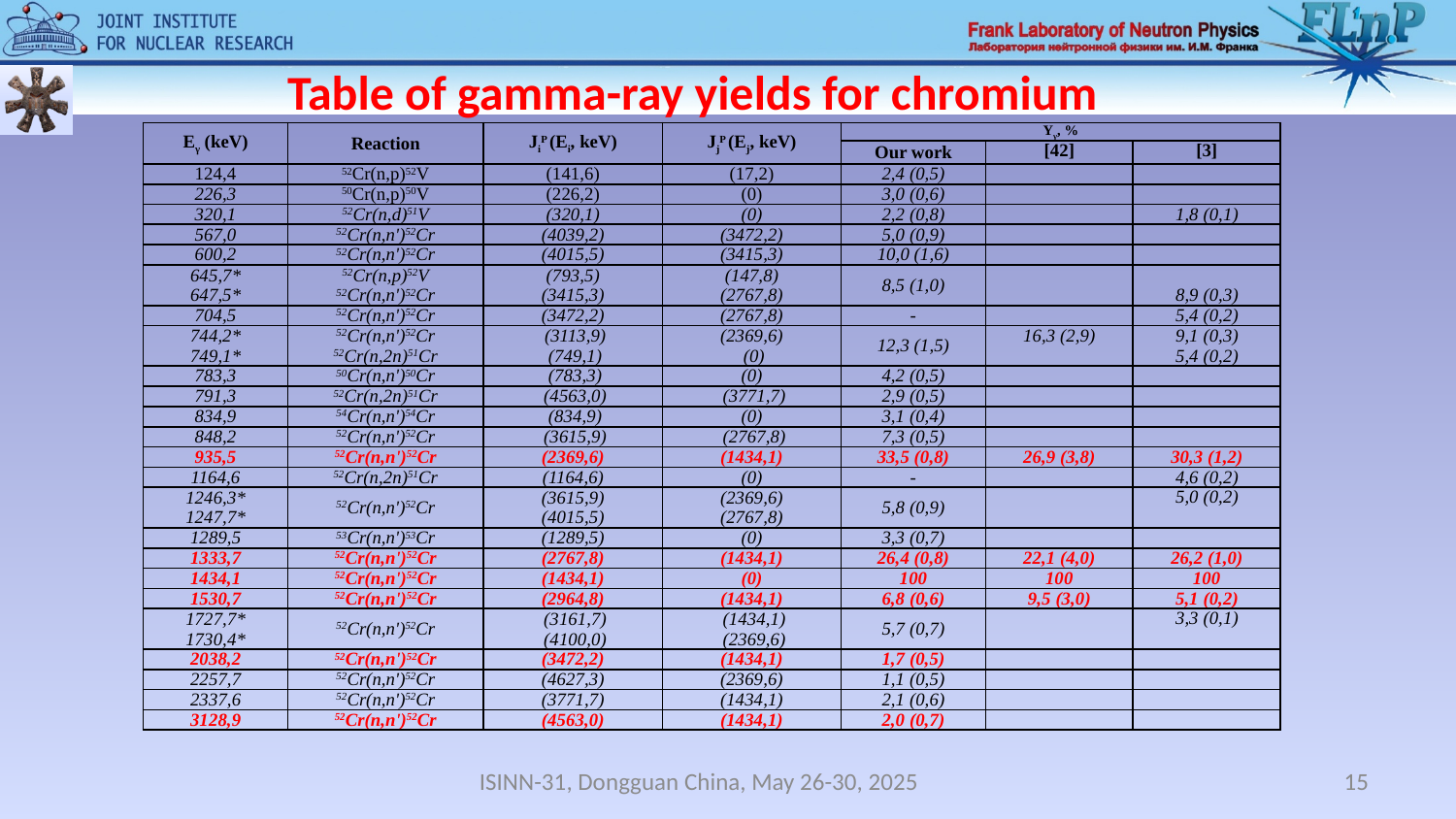

Table of gamma-ray yields for chromium
| Eγ (keV) | Reaction | JiP (Ei, keV) | JjP (Ej, keV) | Yγ, % |  |  |
| --- | --- | --- | --- | --- | --- | --- |
|  |  |  |  | Our work | [42] | [3] |
| 124,4 | 52Cr(n,p)52V | (141,6) | (17,2) | 2,4 (0,5) |  |  |
| 226,3 | 50Cr(n,p)50V | (226,2) | (0) | 3,0 (0,6) |  |  |
| 320,1 | 52Cr(n,d)51V | (320,1) | (0) | 2,2 (0,8) |  | 1,8 (0,1) |
| 567,0 | 52Cr(n,n')52Cr | (4039,2) | (3472,2) | 5,0 (0,9) |  |  |
| 600,2 | 52Cr(n,n')52Cr | (4015,5) | (3415,3) | 10,0 (1,6) |  |  |
| 645,7\* 647,5\* | 52Cr(n,p)52V 52Cr(n,n')52Cr | (793,5) (3415,3) | (147,8) (2767,8) | 8,5 (1,0) |  | 8,9 (0,3) |
| 704,5 | 52Cr(n,n')52Cr | (3472,2) | (2767,8) | - |  | 5,4 (0,2) |
| 744,2\* 749,1\* | 52Cr(n,n')52Cr 52Cr(n,2n)51Cr | (3113,9) (749,1) | (2369,6) (0) | 12,3 (1,5) | 16,3 (2,9) | 9,1 (0,3) 5,4 (0,2) |
| 783,3 | 50Cr(n,n')50Cr | (783,3) | (0) | 4,2 (0,5) |  |  |
| 791,3 | 52Cr(n,2n)51Cr | (4563,0) | (3771,7) | 2,9 (0,5) |  |  |
| 834,9 | 54Cr(n,n')54Cr | (834,9) | (0) | 3,1 (0,4) |  |  |
| 848,2 | 52Cr(n,n')52Cr | (3615,9) | (2767,8) | 7,3 (0,5) |  |  |
| 935,5 | 52Cr(n,n')52Cr | (2369,6) | (1434,1) | 33,5 (0,8) | 26,9 (3,8) | 30,3 (1,2) |
| 1164,6 | 52Cr(n,2n)51Cr | (1164,6) | (0) | - |  | 4,6 (0,2) |
| 1246,3\* 1247,7\* | 52Cr(n,n')52Cr | (3615,9) (4015,5) | (2369,6) (2767,8) | 5,8 (0,9) |  | 5,0 (0,2) |
| 1289,5 | 53Cr(n,n')53Cr | (1289,5) | (0) | 3,3 (0,7) |  |  |
| 1333,7 | 52Cr(n,n')52Cr | (2767,8) | (1434,1) | 26,4 (0,8) | 22,1 (4,0) | 26,2 (1,0) |
| 1434,1 | 52Cr(n,n')52Cr | (1434,1) | (0) | 100 | 100 | 100 |
| 1530,7 | 52Cr(n,n')52Cr | (2964,8) | (1434,1) | 6,8 (0,6) | 9,5 (3,0) | 5,1 (0,2) |
| 1727,7\* 1730,4\* | 52Cr(n,n')52Cr | (3161,7) (4100,0) | (1434,1) (2369,6) | 5,7 (0,7) |  | 3,3 (0,1) |
| 2038,2 | 52Cr(n,n')52Cr | (3472,2) | (1434,1) | 1,7 (0,5) |  |  |
| 2257,7 | 52Cr(n,n')52Cr | (4627,3) | (2369,6) | 1,1 (0,5) |  |  |
| 2337,6 | 52Cr(n,n')52Cr | (3771,7) | (1434,1) | 2,1 (0,6) |  |  |
| 3128,9 | 52Cr(n,n')52Cr | (4563,0) | (1434,1) | 2,0 (0,7) |  |  |
ISINN-31, Dongguan China, May 26-30, 2025
15